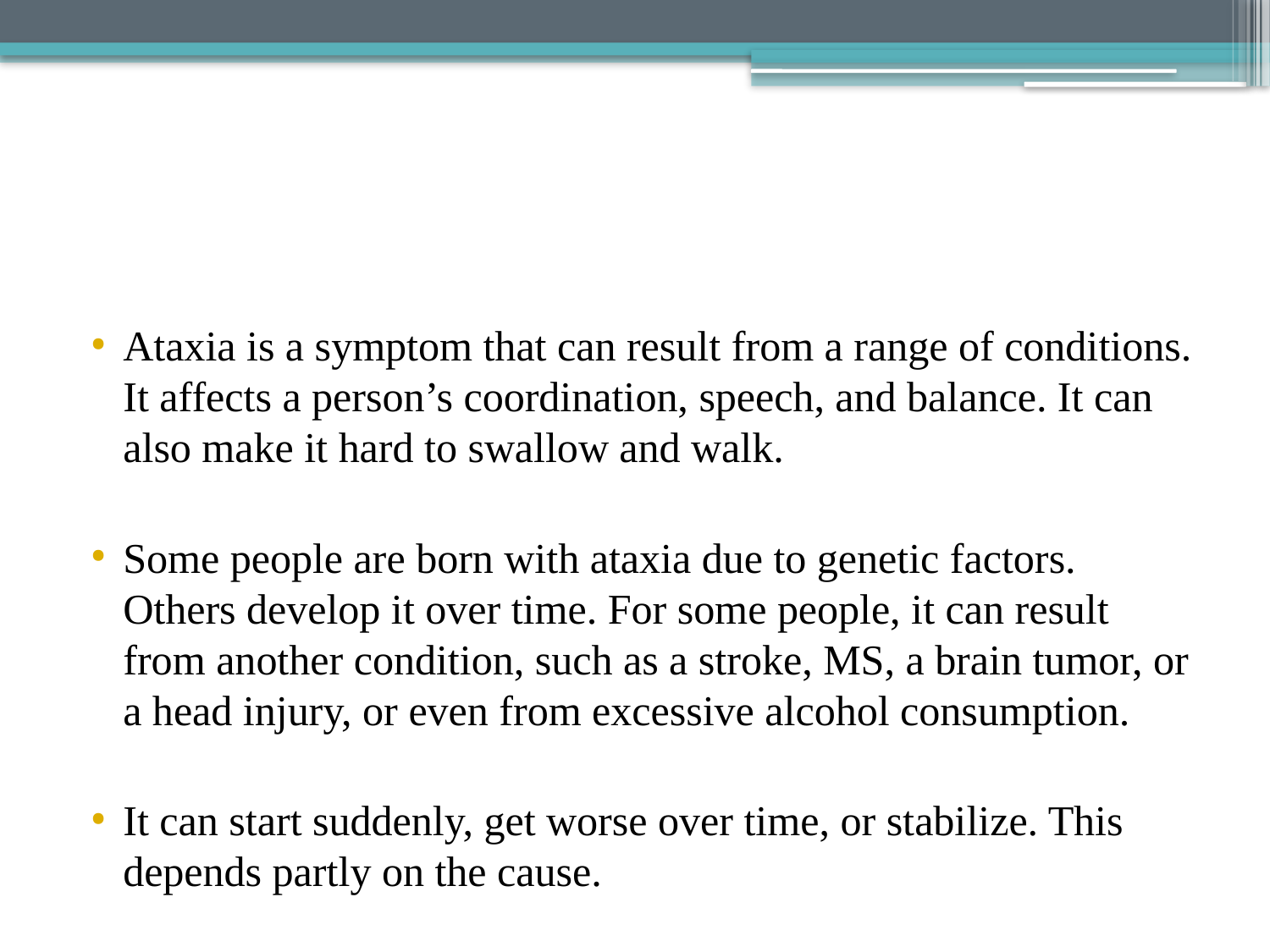

#
Ataxia is a symptom that can result from a range of conditions. It affects a person’s coordination, speech, and balance. It can also make it hard to swallow and walk.

Some people are born with ataxia due to genetic factors. Others develop it over time. For some people, it can result from another condition, such as a stroke, MS, a brain tumor, or a head injury, or even from excessive alcohol consumption.

It can start suddenly, get worse over time, or stabilize. This depends partly on the cause.